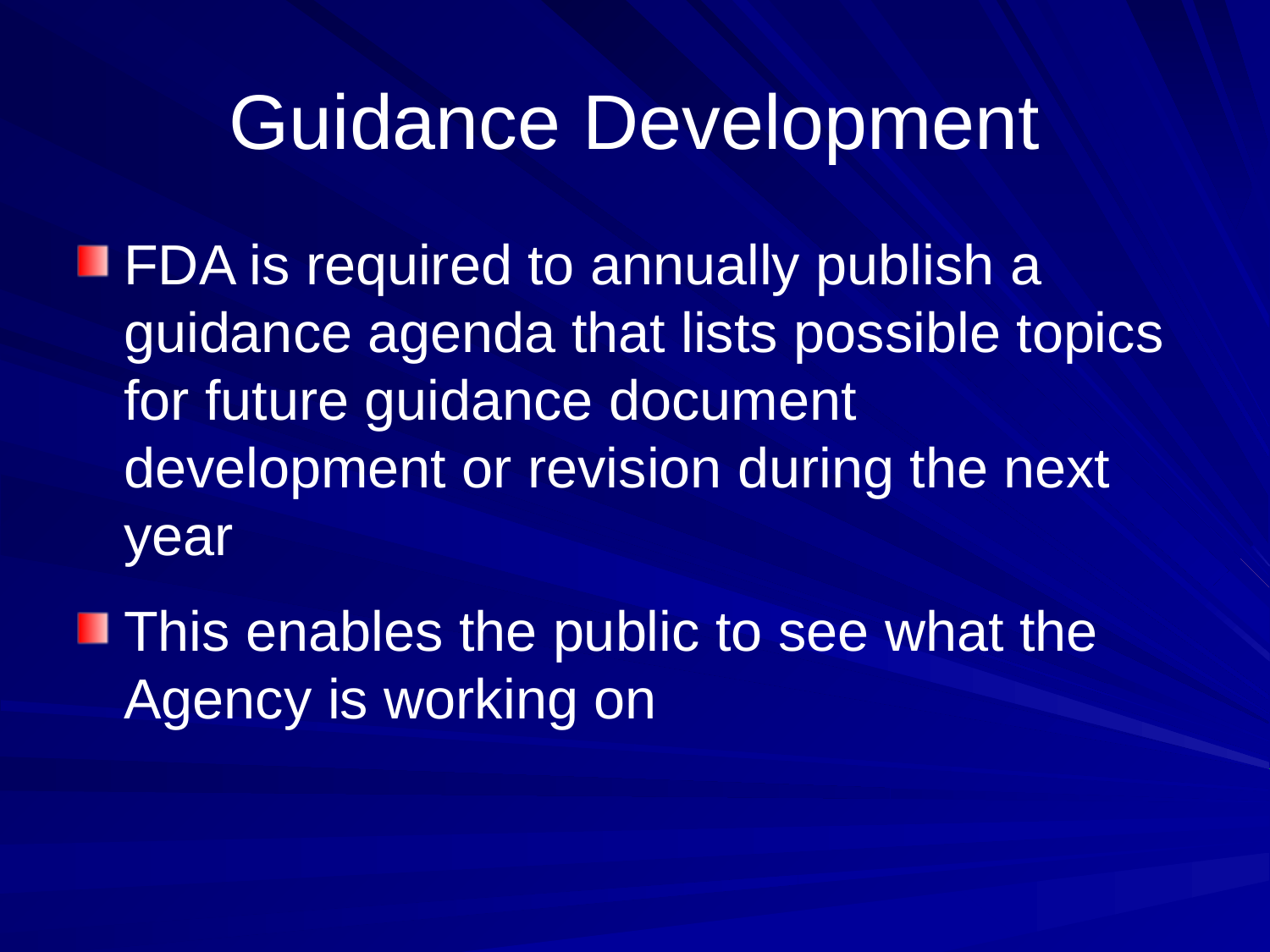

# Guidance Development
FDA is required to annually publish a guidance agenda that lists possible topics for future guidance document development or revision during the next year
This enables the public to see what the Agency is working on